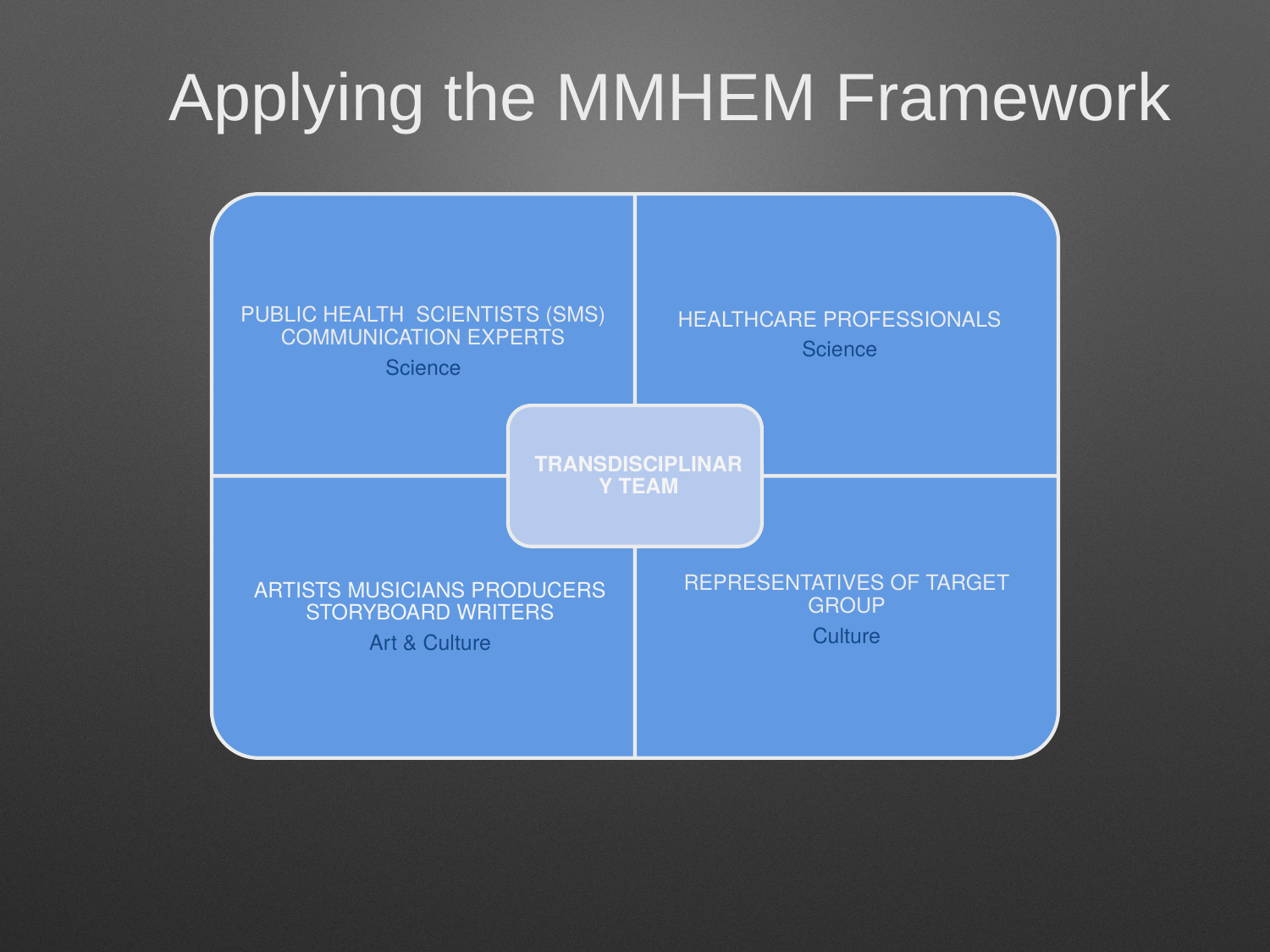

Applying the MMHEM Framework
PUBLIC HEALTH  SCIENTISTS (SMS) COMMUNICATION EXPERTS
Science
HEALTHCARE PROFESSIONALS
Science
ARTISTS MUSICIANS PRODUCERS STORYBOARD WRITERS
Art & Culture
REPRESENTATIVES OF TARGET GROUP
Culture
TRANSDISCIPLINARY TEAM